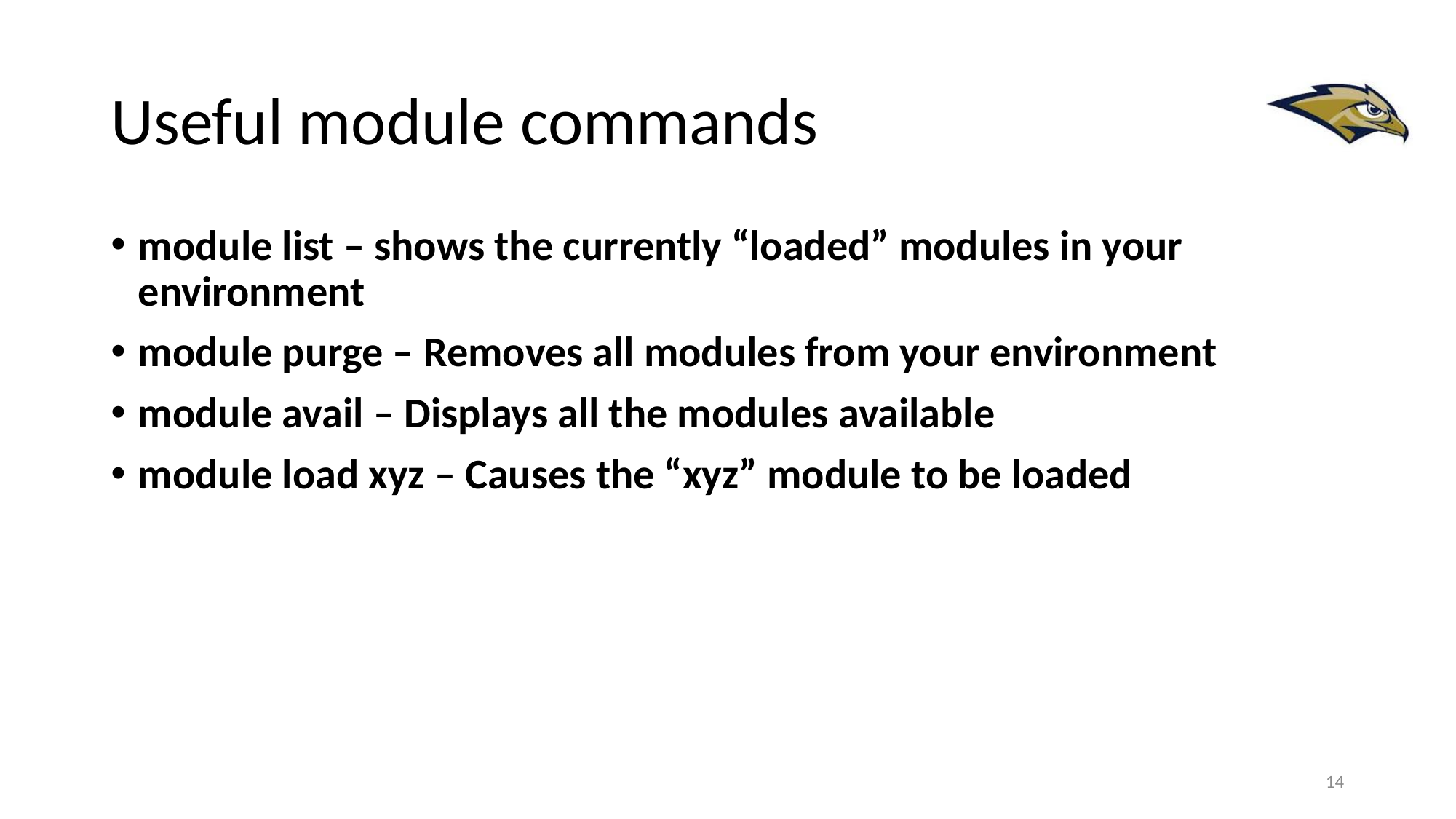

# Useful module commands
module list – shows the currently “loaded” modules in your environment
module purge – Removes all modules from your environment
module avail – Displays all the modules available
module load xyz – Causes the “xyz” module to be loaded
14